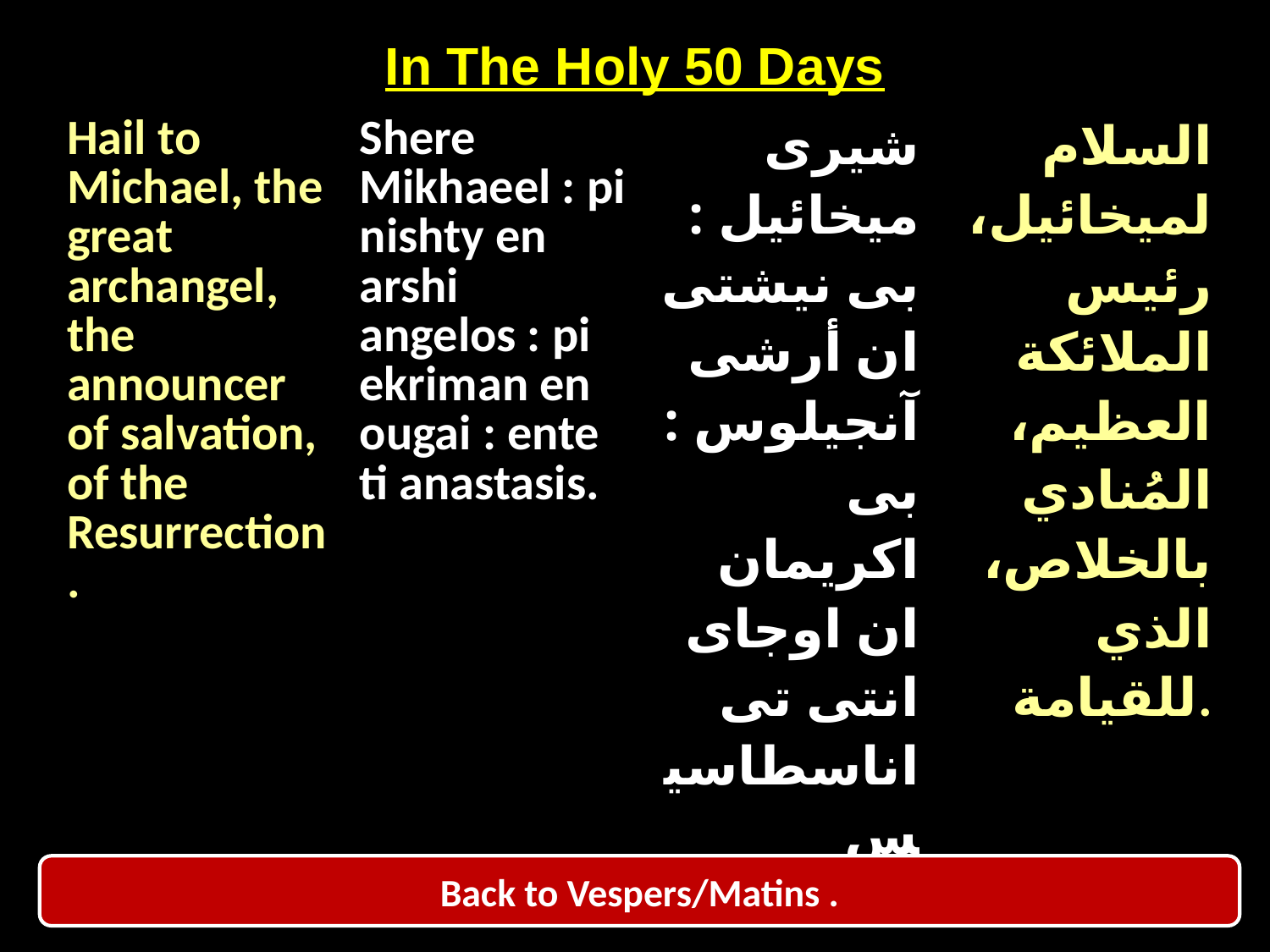

In The Holy 50 Days
| Hail to Michael, the great archangel, the announcer of salvation, of the Resurrection. | Shere Mikhaeel : pi nishty en arshi angelos : pi ekriman en ougai : ente ti anastasis. | شيرى ميخائيل : بى نيشتى ان أرشى آنجيلوس : بى اكريمان ان اوجاى انتى تى اناسطاسيس | السلام لميخائيل، رئيس الملائكة العظيم، المُنادي بالخلاص، الذي للقيامة. |
| --- | --- | --- | --- |
Back to Vespers/Matins .